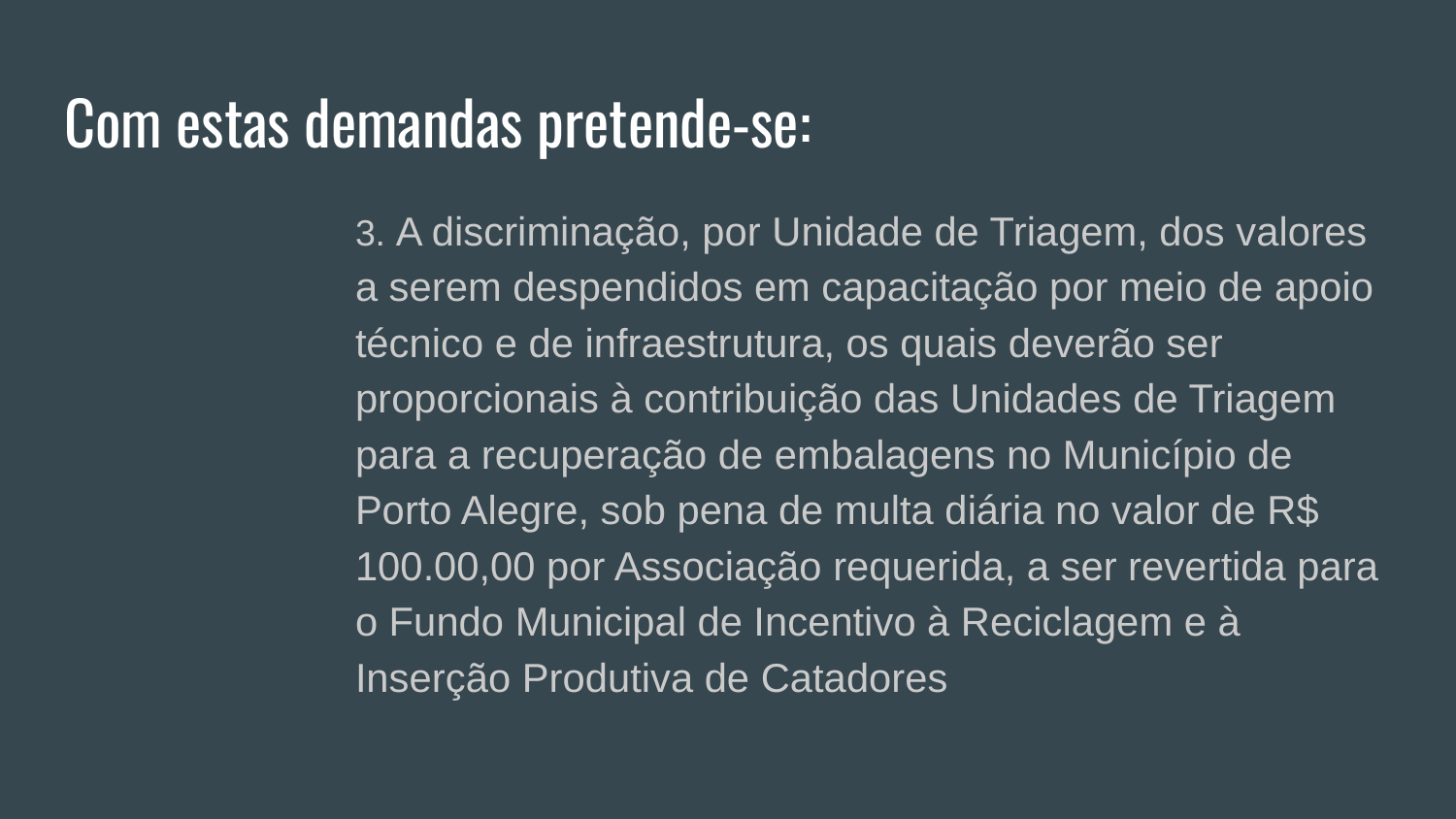

# Com estas demandas pretende-se:

3. A discriminação, por Unidade de Triagem, dos valores a serem despendidos em capacitação por meio de apoio técnico e de infraestrutura, os quais deverão ser proporcionais à contribuição das Unidades de Triagem para a recuperação de embalagens no Município de Porto Alegre, sob pena de multa diária no valor de R$ 100.00,00 por Associação requerida, a ser revertida para o Fundo Municipal de Incentivo à Reciclagem e à Inserção Produtiva de Catadores